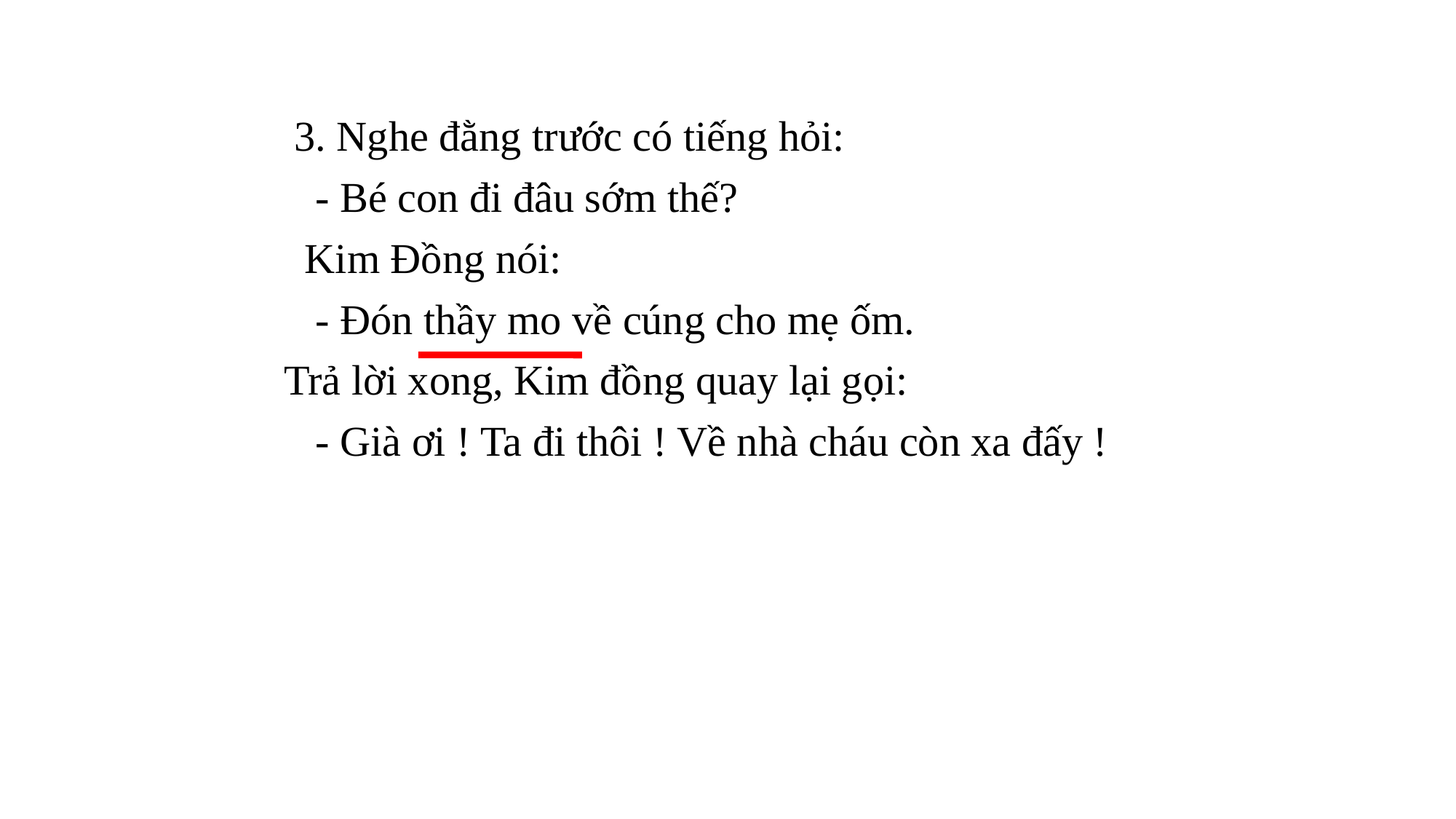

3. Nghe đằng trước có tiếng hỏi:
   - Bé con đi đâu sớm thế?
  Kim Đồng nói:
   - Đón thầy mo về cúng cho mẹ ốm.
Trả lời xong, Kim đồng quay lại gọi:
   - Già ơi ! Ta đi thôi ! Về nhà cháu còn xa đấy !